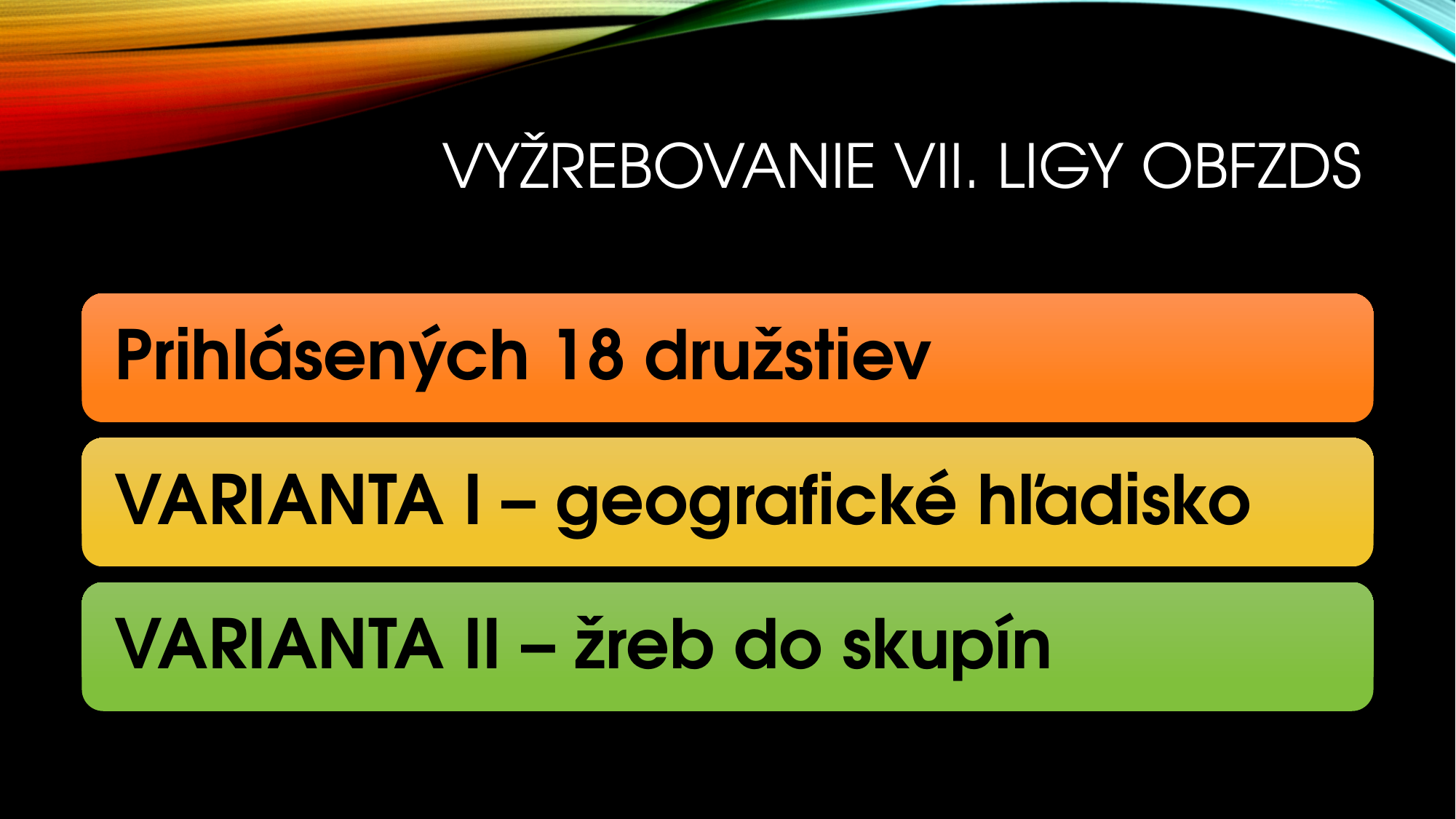

# Vyžrebovanie VII. Ligy ObFZDS
Prihlásených 18 družstiev
VARIANTA I – geografické hľadisko
VARIANTA II – žreb do skupín